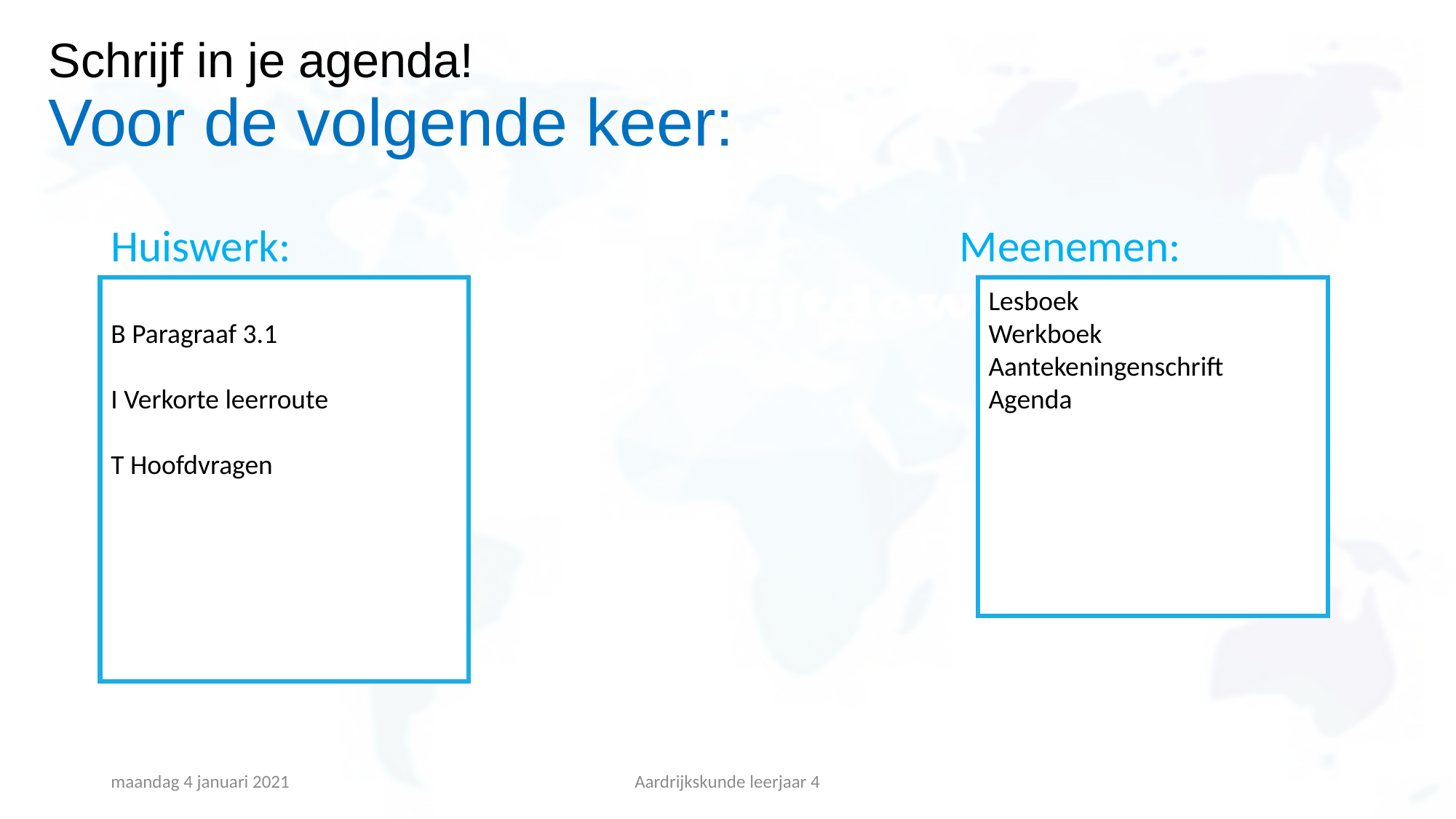

# Schrijf in je agenda! Voor de volgende keer:
Huiswerk:                                                                   Meenemen:

B Paragraaf 3.1

I Verkorte leerroute

T Hoofdvragen

Lesboek
Werkboek
Aantekeningenschrift
Agenda

maandag 4 januari 2021
Aardrijkskunde leerjaar 4